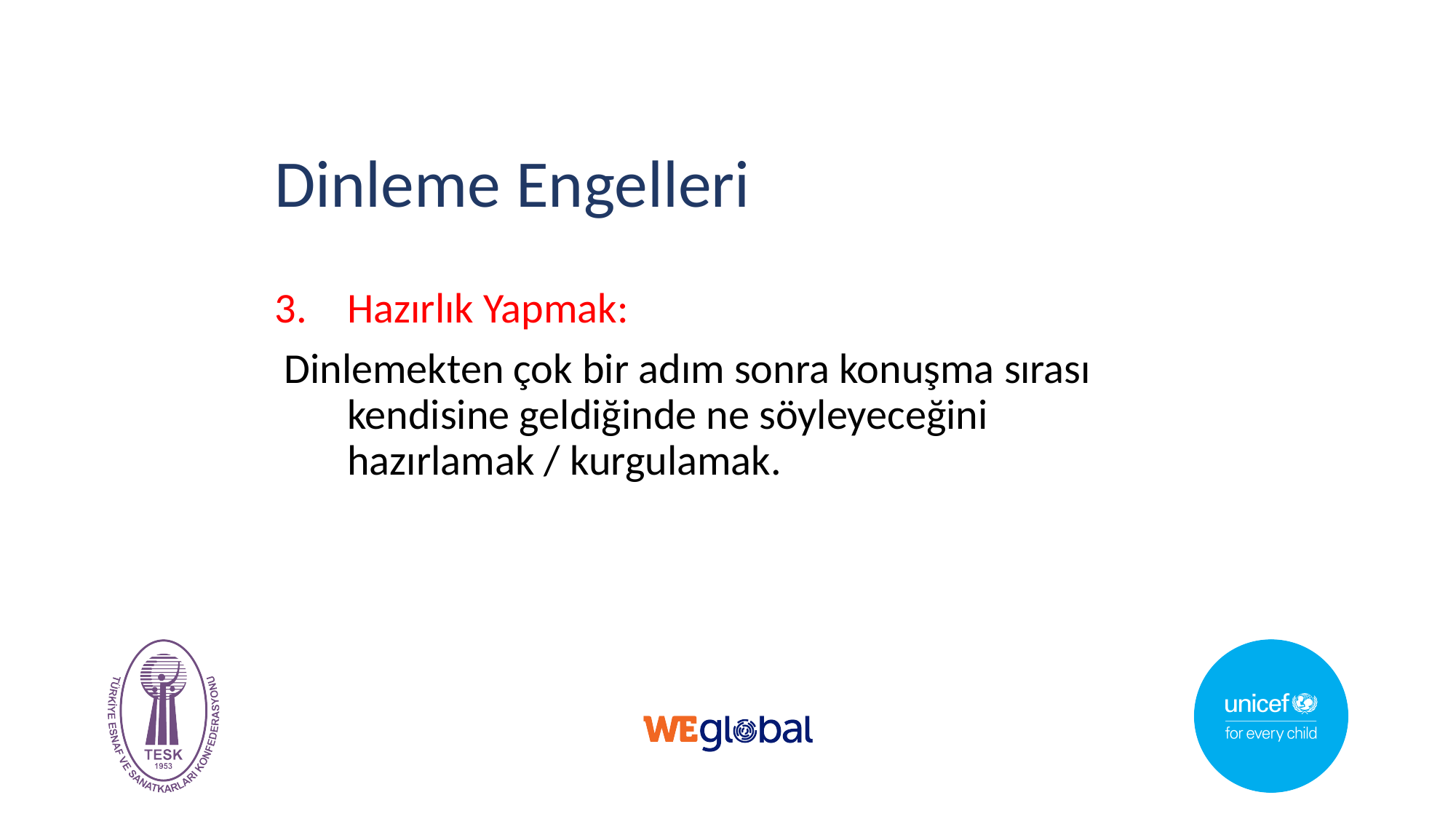

# Dinleme Engelleri
Hazırlık Yapmak:
 Dinlemekten çok bir adım sonra konuşma sırası kendisine geldiğinde ne söyleyeceğini hazırlamak / kurgulamak.